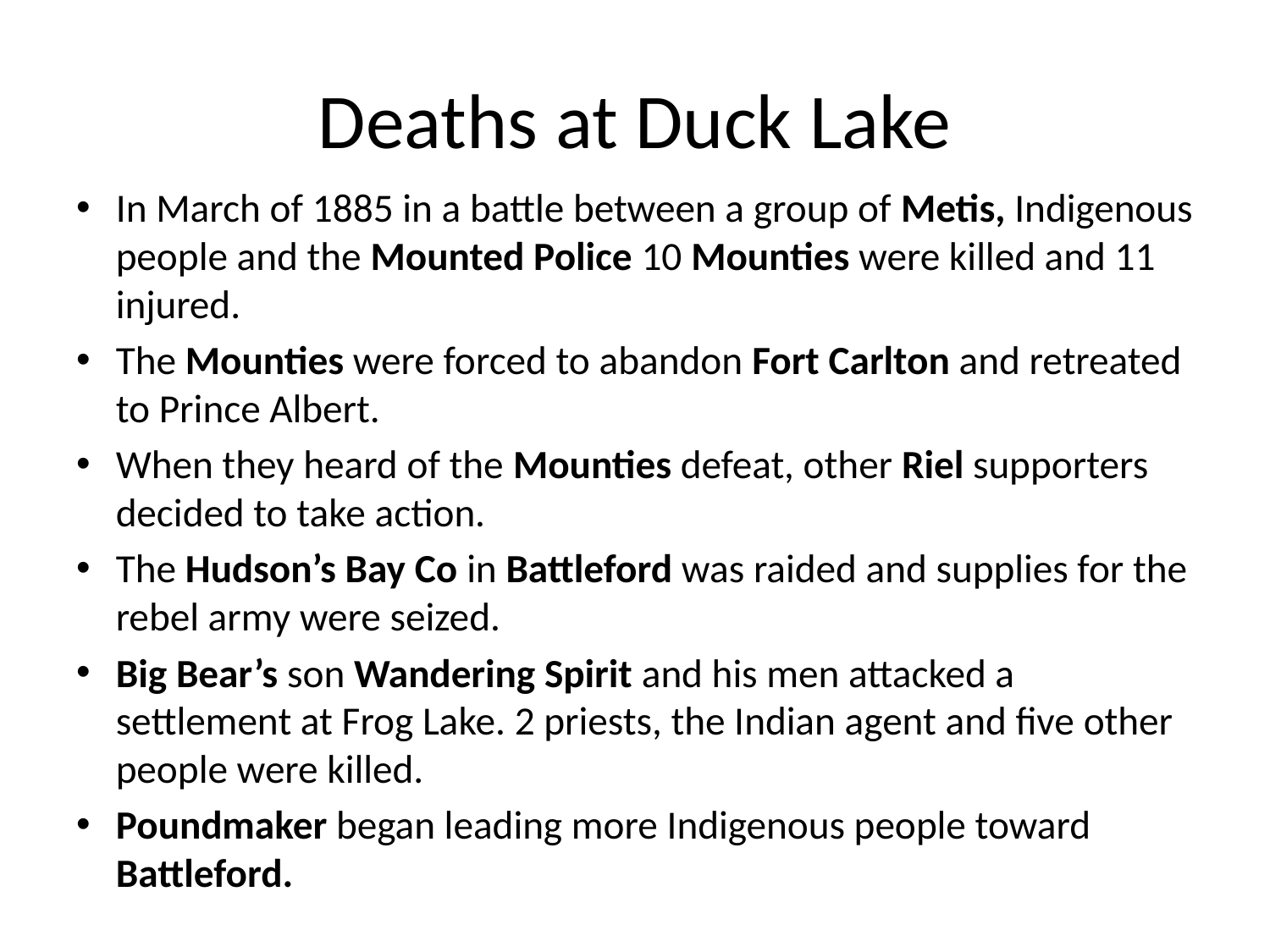

# Deaths at Duck Lake
In March of 1885 in a battle between a group of Metis, Indigenous people and the Mounted Police 10 Mounties were killed and 11 injured.
The Mounties were forced to abandon Fort Carlton and retreated to Prince Albert.
When they heard of the Mounties defeat, other Riel supporters decided to take action.
The Hudson’s Bay Co in Battleford was raided and supplies for the rebel army were seized.
Big Bear’s son Wandering Spirit and his men attacked a settlement at Frog Lake. 2 priests, the Indian agent and five other people were killed.
Poundmaker began leading more Indigenous people toward Battleford.